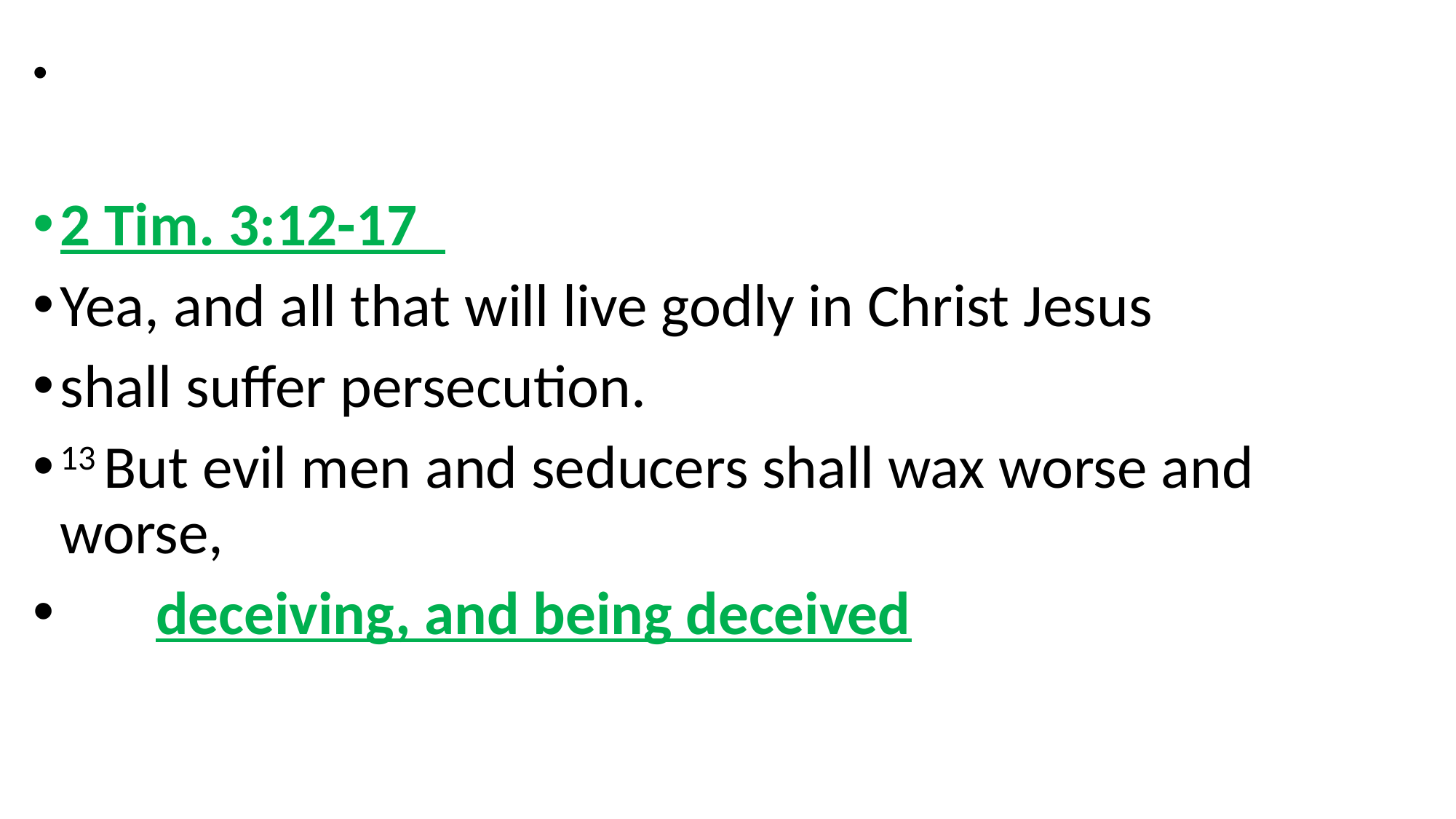

2 Tim. 3:12-17
Yea, and all that will live godly in Christ Jesus
shall suffer persecution.
13 But evil men and seducers shall wax worse and worse,
       deceiving, and being deceived